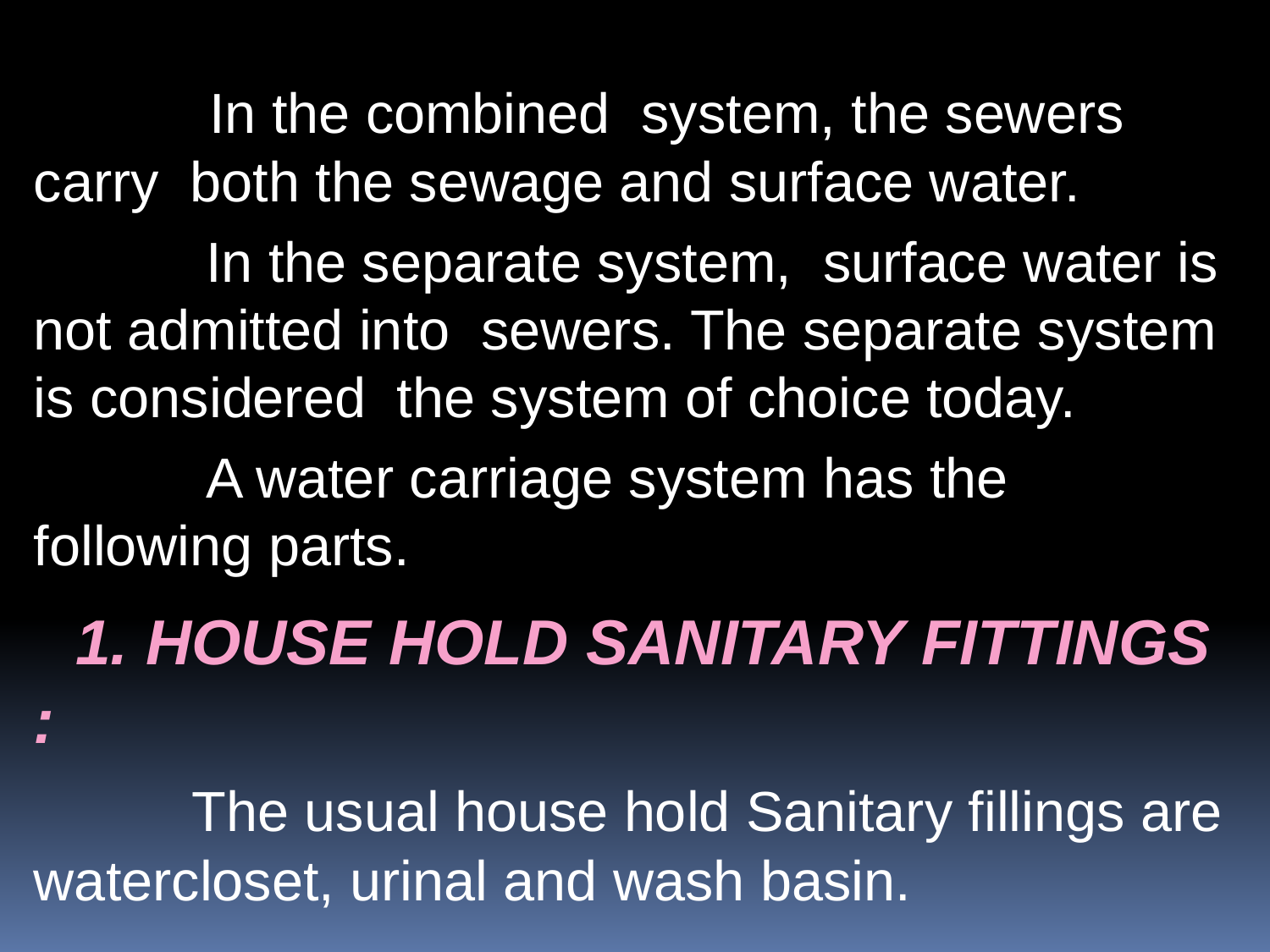

# In the combined  system, the sewers carry  both the sewage and surface water.
           In the separate system,  surface water is not admitted into  sewers. The separate system is considered  the system of choice today.
           A water carriage system has the following parts.
  1. HOUSE HOLD SANITARY FITTINGS :
         The usual house hold Sanitary fillings are watercloset, urinal and wash basin.